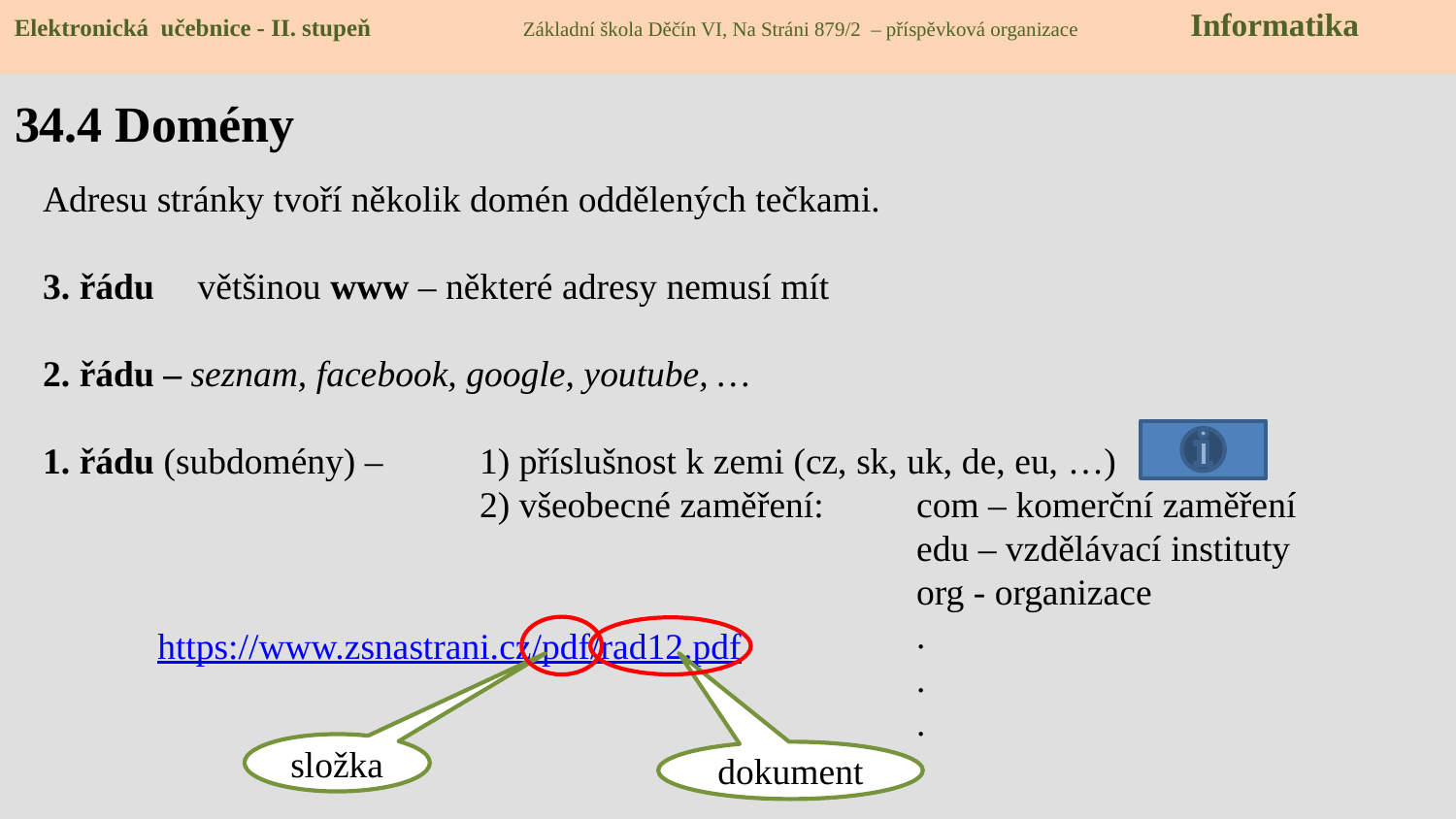

Elektronická  učebnice - II. stupeň                         Základní škola Děčín VI, Na Stráni 879/2  – příspěvková organizace                      Informatika

# 34.4 Domény
Adresu stránky tvoří několik domén oddělených tečkami.

3. řádu	 většinou www – některé adresy nemusí mít

2. řádu – seznam, facebook, google, youtube, …

1. řádu (subdomény) – 	1) příslušnost k zemi (cz, sk, uk, de, eu, …)
			2) všeobecné zaměření: 	com – komerční zaměření
						edu – vzdělávací instituty
						org - organizace
						.
						.
						.

https://www.zsnastrani.cz/pdf/rad12.pdf

složka
dokument